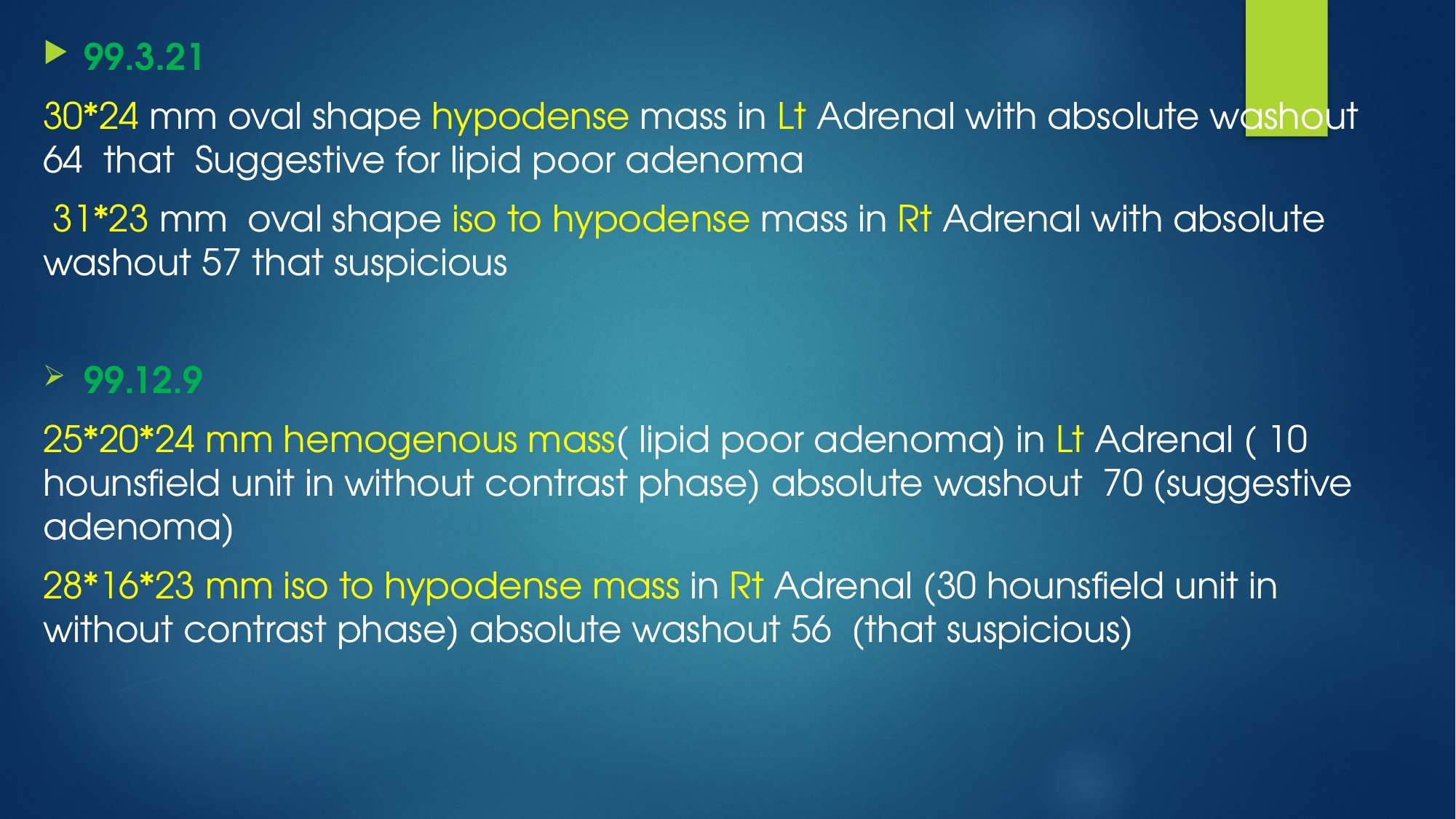

99.3.21
30*24 mm oval shape hypodense mass in Lt Adrenal with absolute washout 64  that  Suggestive for lipid poor adenoma
 31*23 mm  oval shape iso to hypodense mass in Rt Adrenal with absolute washout 57 that suspicious

99.12.9
25*20*24 mm hemogenous mass( lipid poor adenoma) in Lt Adrenal ( 10 hounsfield unit in without contrast phase) absolute washout  70 (suggestive adenoma)
28*16*23 mm iso to hypodense mass in Rt Adrenal (30 hounsfield unit in without contrast phase) absolute washout 56  (that suspicious)